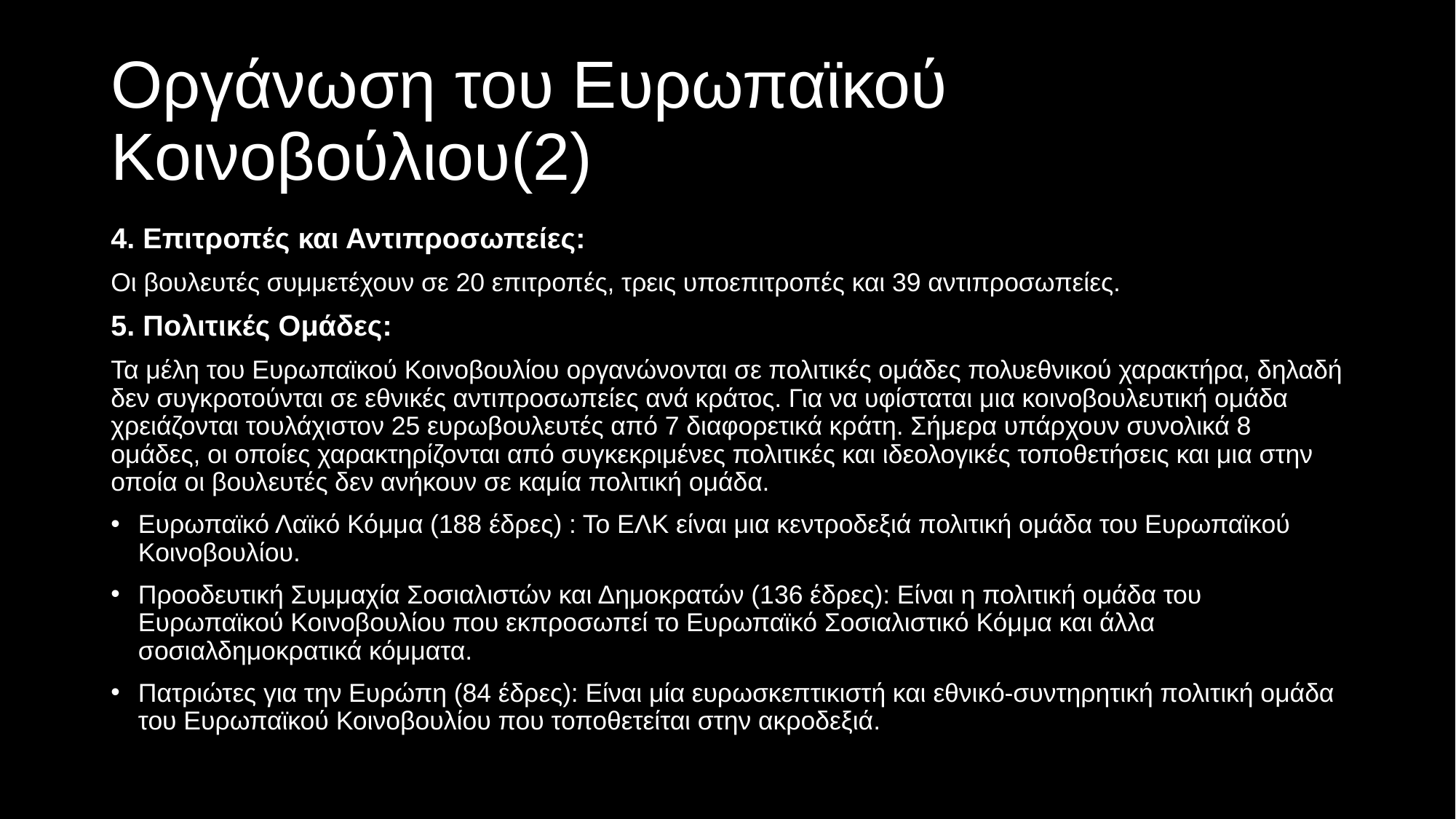

# Οργάνωση του Ευρωπαϊκού Κοινοβούλιου(2)
4. Επιτροπές και Αντιπροσωπείες:
Οι βουλευτές συμμετέχουν σε 20 επιτροπές, τρεις υποεπιτροπές και 39 αντιπροσωπείες.
5. Πολιτικές Ομάδες:
Τα μέλη του Ευρωπαϊκού Κοινοβουλίου οργανώνονται σε πολιτικές ομάδες πολυεθνικού χαρακτήρα, δηλαδή δεν συγκροτούνται σε εθνικές αντιπροσωπείες ανά κράτος. Για να υφίσταται μια κοινοβουλευτική ομάδα χρειάζονται τουλάχιστον 25 ευρωβουλευτές από 7 διαφορετικά κράτη. Σήμερα υπάρχουν συνολικά 8 ομάδες, οι οποίες χαρακτηρίζονται από συγκεκριμένες πολιτικές και ιδεολογικές τοποθετήσεις και μια στην οποία οι βουλευτές δεν ανήκουν σε καμία πολιτική ομάδα.
Ευρωπαϊκό Λαϊκό Κόμμα (188 έδρες) : Το ΕΛΚ είναι μια κεντροδεξιά πολιτική ομάδα του Ευρωπαϊκού Κοινοβουλίου.
Προοδευτική Συμμαχία Σοσιαλιστών και Δημοκρατών (136 έδρες): Είναι η πολιτική ομάδα του Ευρωπαϊκού Κοινοβουλίου που εκπροσωπεί το Ευρωπαϊκό Σοσιαλιστικό Κόμμα και άλλα σοσιαλδημοκρατικά κόμματα.
Πατριώτες για την Ευρώπη (84 έδρες): Είναι μία ευρωσκεπτικιστή και εθνικό-συντηρητική πολιτική ομάδα του Ευρωπαϊκού Κοινοβουλίου που τοποθετείται στην ακροδεξιά.